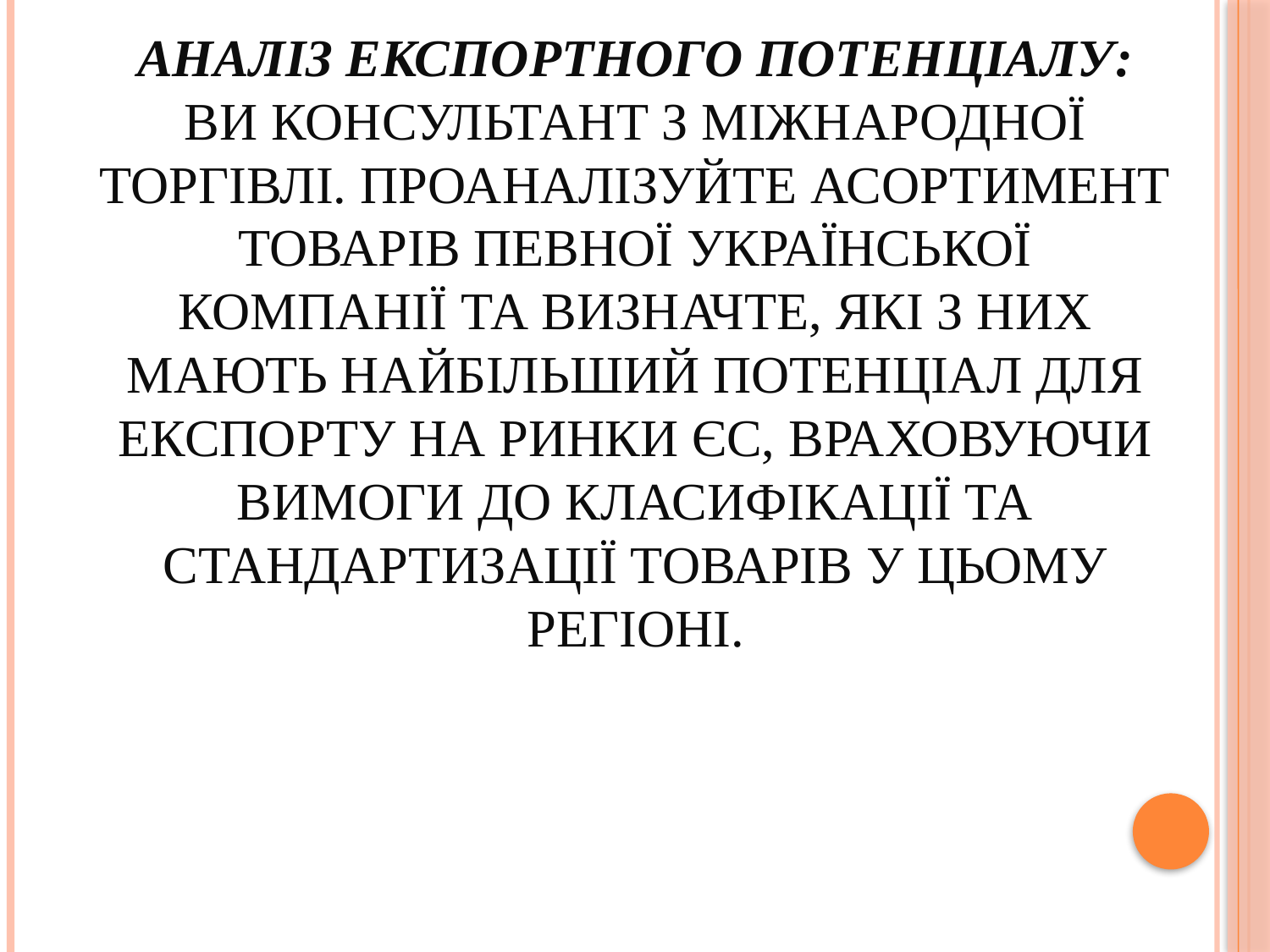

# Аналіз експортного потенціалу: Ви консультант з міжнародної торгівлі. Проаналізуйте асортимент товарів певної української компанії та визначте, які з них мають найбільший потенціал для експорту на ринки ЄС, враховуючи вимоги до класифікації та стандартизації товарів у цьому регіоні.